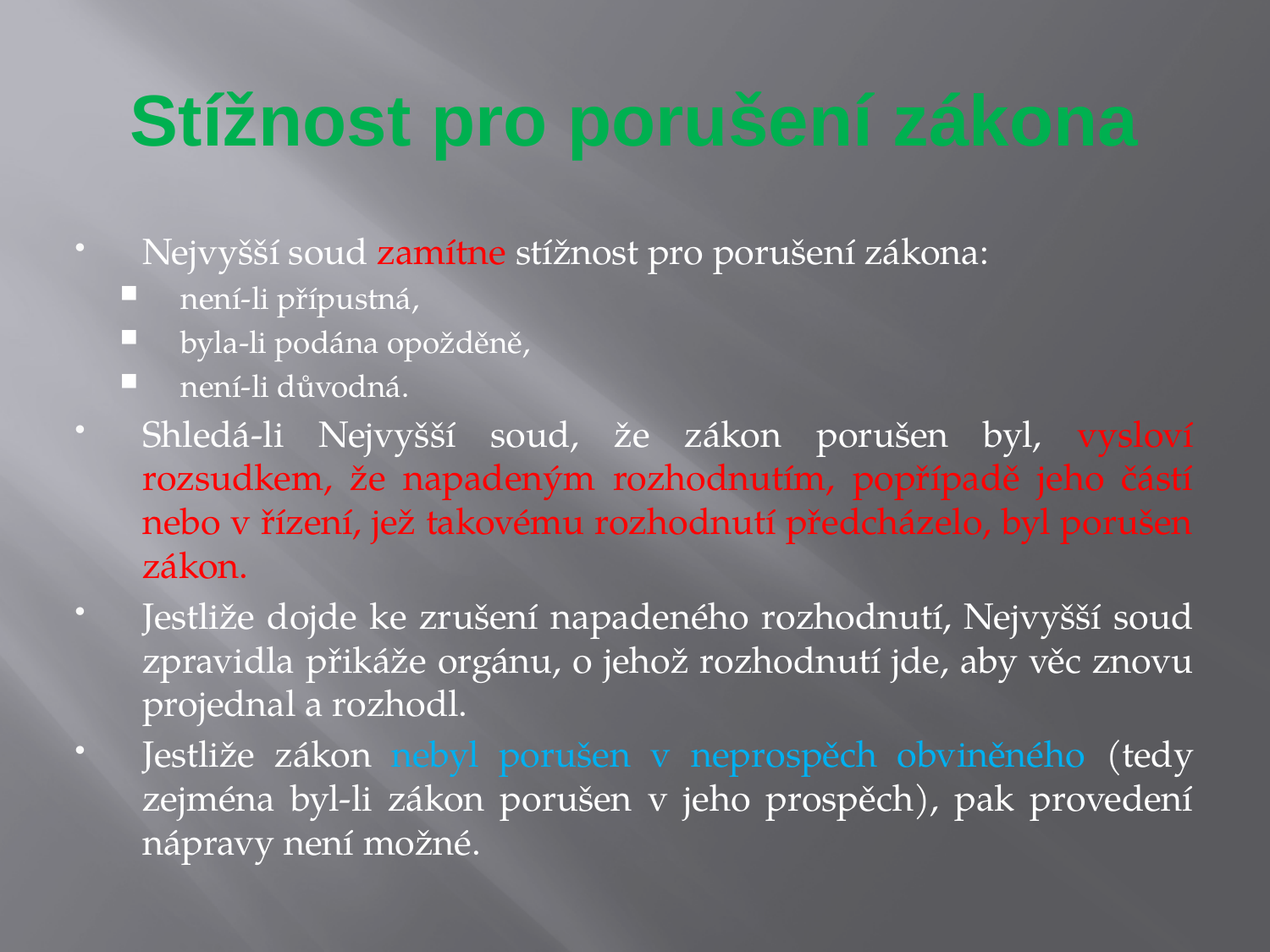

# Stížnost pro porušení zákona
Nejvyšší soud zamítne stížnost pro porušení zákona:
není-li přípustná,
byla-li podána opožděně,
není-li důvodná.
Shledá-li Nejvyšší soud, že zákon porušen byl, vysloví rozsudkem, že napadeným rozhodnutím, popřípadě jeho částí nebo v řízení, jež takovému rozhodnutí předcházelo, byl porušen zákon.
Jestliže dojde ke zrušení napadeného rozhodnutí, Nejvyšší soud zpravidla přikáže orgánu, o jehož rozhodnutí jde, aby věc znovu projednal a rozhodl.
Jestliže zákon nebyl porušen v neprospěch obviněného (tedy zejména byl-li zákon porušen v jeho prospěch), pak provedení nápravy není možné.